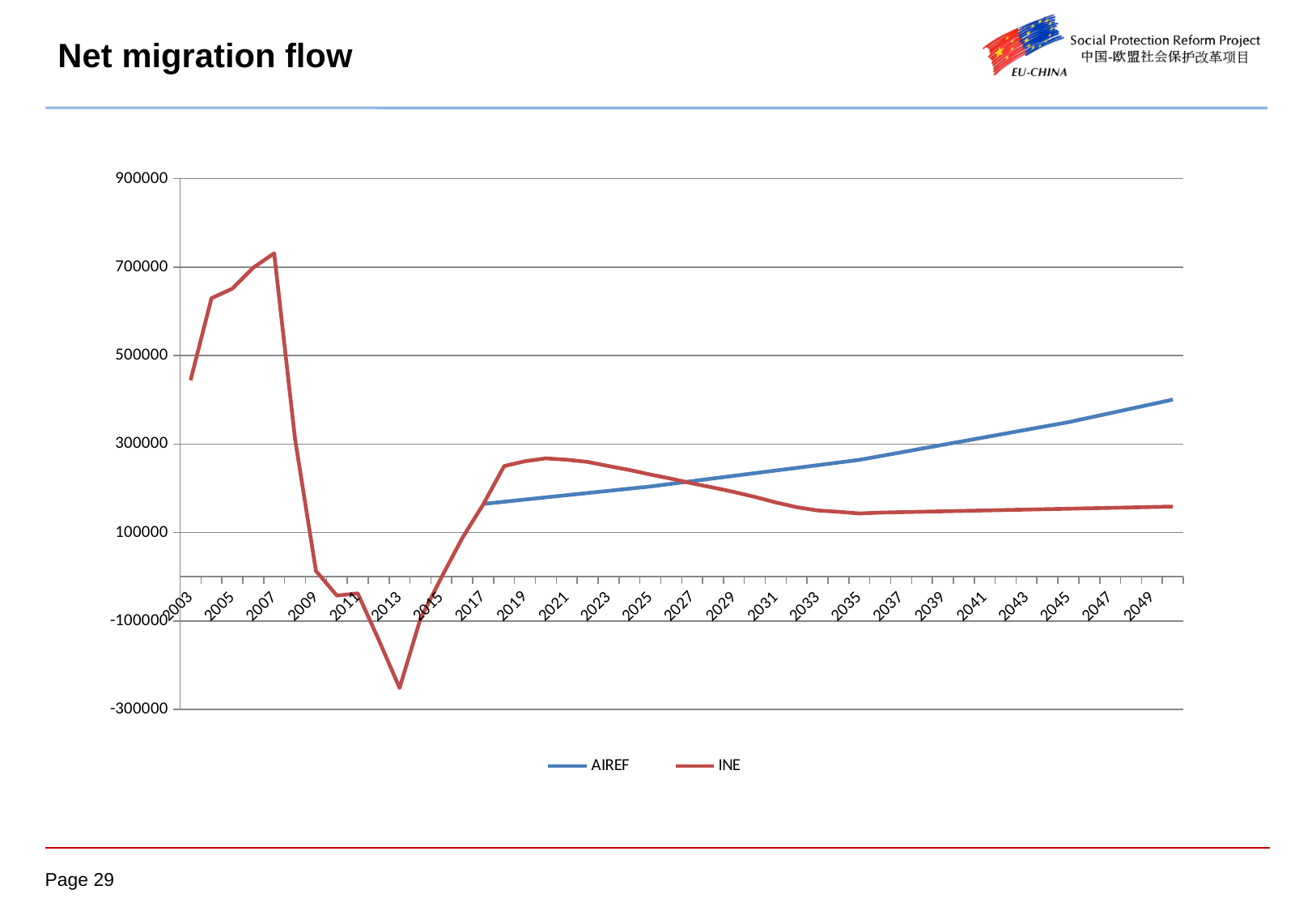

# Net migration flow

### Chart

| Category | AIREF | INE |
|---|---|---|
| 2003 | None | 444051.0 |
| 2004 | None | 629469.0 |
| 2005 | None | 651273.0 |
| 2006 | None | 698548.0 |
| 2007 | None | 731201.0 |
| 2008 | None | 310641.0 |
| 2009 | None | 12845.0 |
| 2010 | None | -42675.0 |
| 2011 | None | -37699.0 |
| 2012 | None | -142552.0 |
| 2013 | None | -251531.0 |
| 2014 | None | -94976.0 |
| 2015 | None | -1761.0 |
| 2016 | None | 87421.0 |
| 2017 | 164543.7354988399 | 163272.0 |
| 2018 | 169468.0185614848 | 250027.013939 |
| 2019 | 174392.3016241297 | 261033.000216 |
| 2020 | 179316.5846867746 | 267610.000285 |
| 2021 | 184240.8677494199 | 264539.9998980002 |
| 2022 | 189165.1508120647 | 259529.0002139999 |
| 2023 | 194089.4338747099 | 250176.000111 |
| 2024 | 199013.7169373549 | 241282.999939 |
| 2025 | 203938.0 | 230944.00007 |
| 2026 | 209961.2 | 221496.0000159999 |
| 2027 | 215984.4 | 210917.00007 |
| 2028 | 222007.5999999998 | 201469.0000189999 |
| 2029 | 228030.8 | 191455.9998909998 |
| 2030 | 234054.0 | 180306.999959 |
| 2031 | 240077.1999999999 | 167932.000057 |
| 2032 | 246100.4000000001 | 157102.0000669999 |
| 2033 | 252123.5999999999 | 149792.9999979999 |
| 2034 | 258146.8000000001 | 146737.999977 |
| 2035 | 264170.0 | 142892.999977 |
| 2036 | 272686.3 | 144884.9999989999 |
| 2037 | 281202.6 | 145857.000004 |
| 2038 | 289718.9 | 146827.9999379999 |
| 2039 | 298235.1999999997 | 147800.0000119999 |
| 2040 | 306751.5 | 148771.9999929999 |
| 2041 | 315267.8 | 149743.00002 |
| 2042 | 323784.0999999998 | 150714.9999929999 |
| 2043 | 332300.4 | 151684.9999939999 |
| 2044 | 340816.6999999998 | 152657.000006 |
| 2045 | 349333.0 | 153627.9999939999 |
| 2046 | 359544.1000000002 | 154600.0000129999 |
| 2047 | 369755.1999999998 | 155571.999986 |
| 2048 | 379966.3 | 156542.999995 |
| 2049 | 390177.4 | 157515.000013 |
| 2050 | 400388.5 | 158485.000034 |